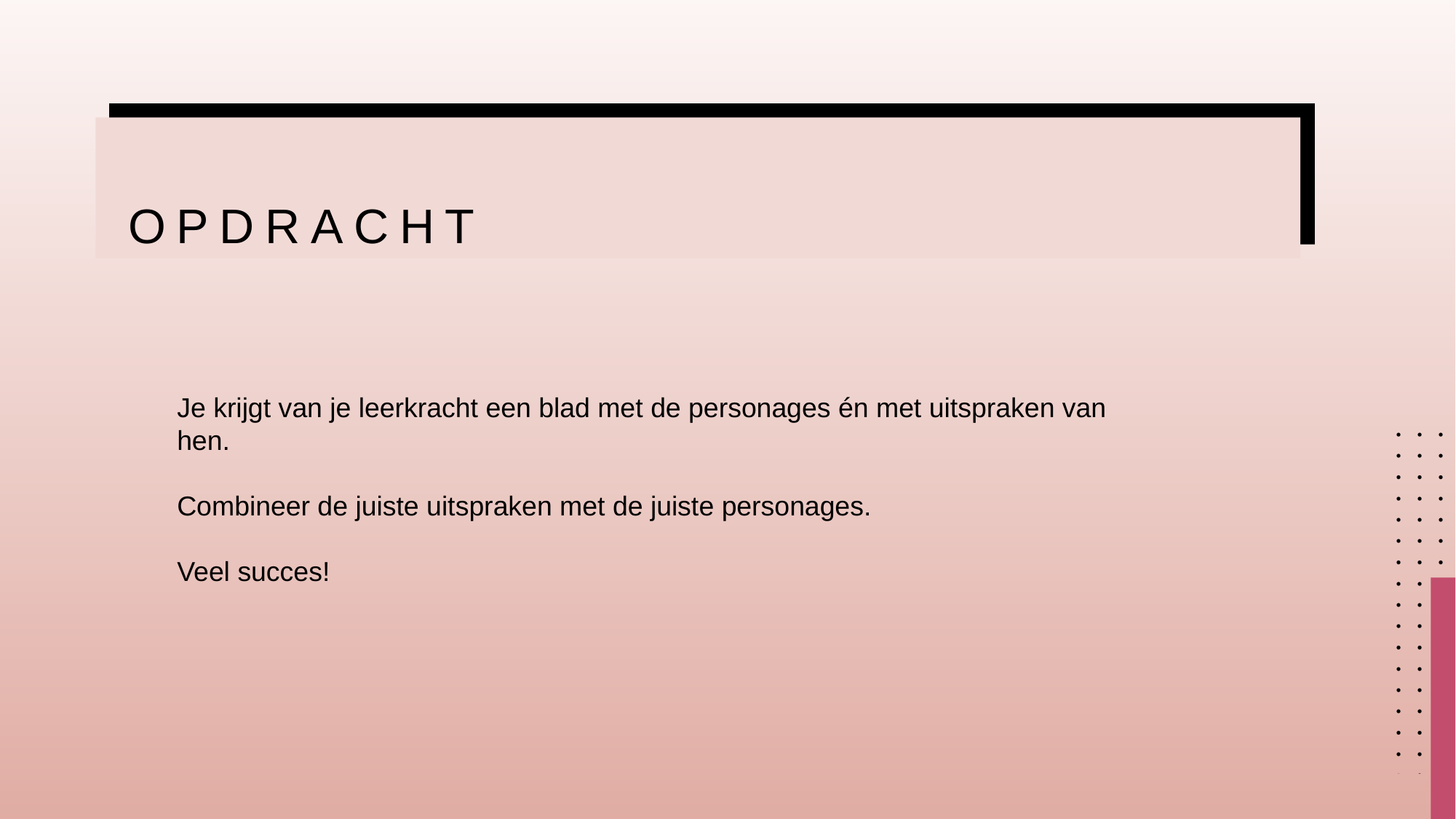

# opdracht
Je krijgt van je leerkracht een blad met de personages én met uitspraken van hen.

Combineer de juiste uitspraken met de juiste personages.

Veel succes!